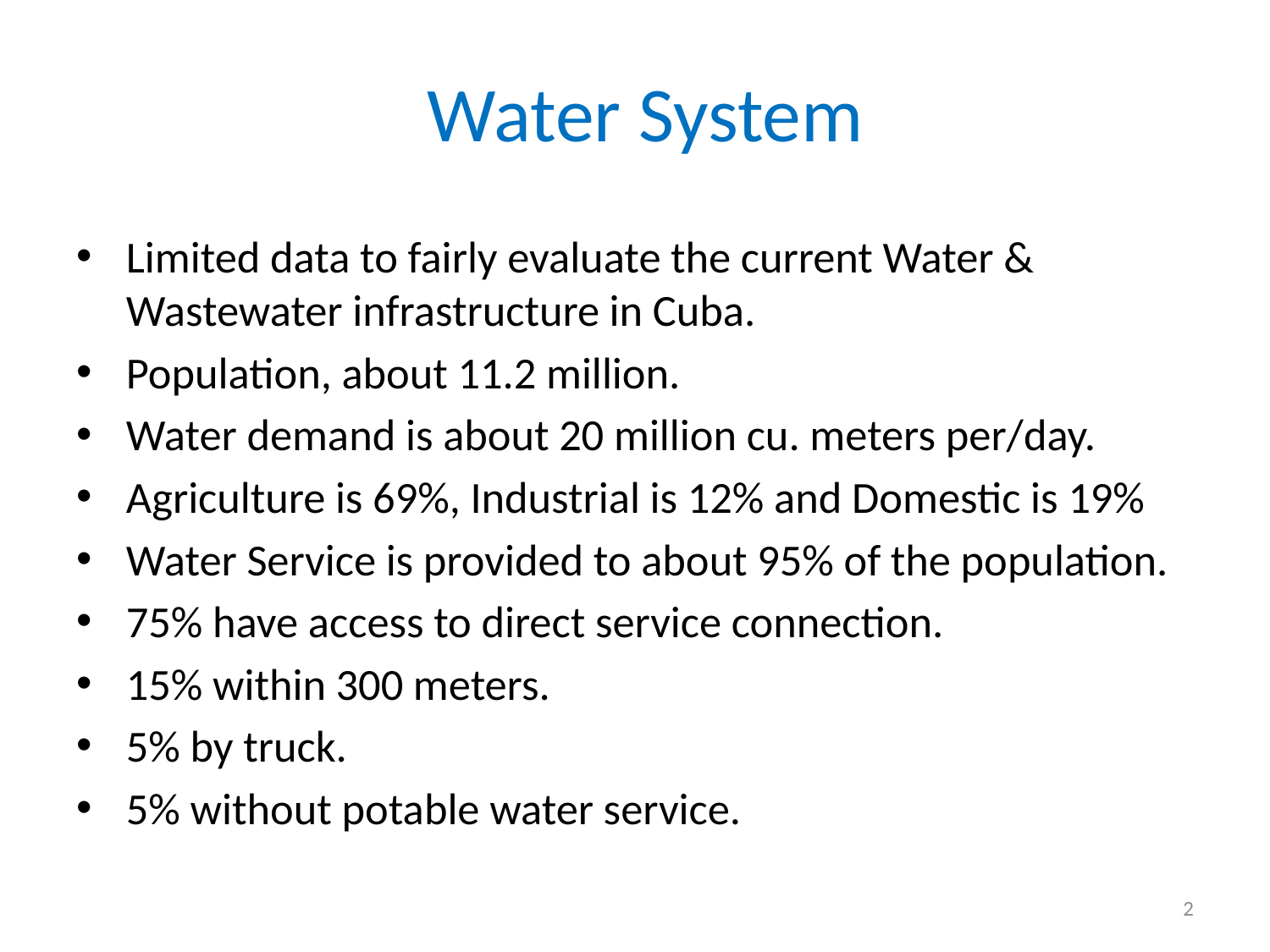

# Water System
Limited data to fairly evaluate the current Water & Wastewater infrastructure in Cuba.
Population, about 11.2 million.
Water demand is about 20 million cu. meters per/day.
Agriculture is 69%, Industrial is 12% and Domestic is 19%
Water Service is provided to about 95% of the population.
75% have access to direct service connection.
15% within 300 meters.
5% by truck.
5% without potable water service.

2